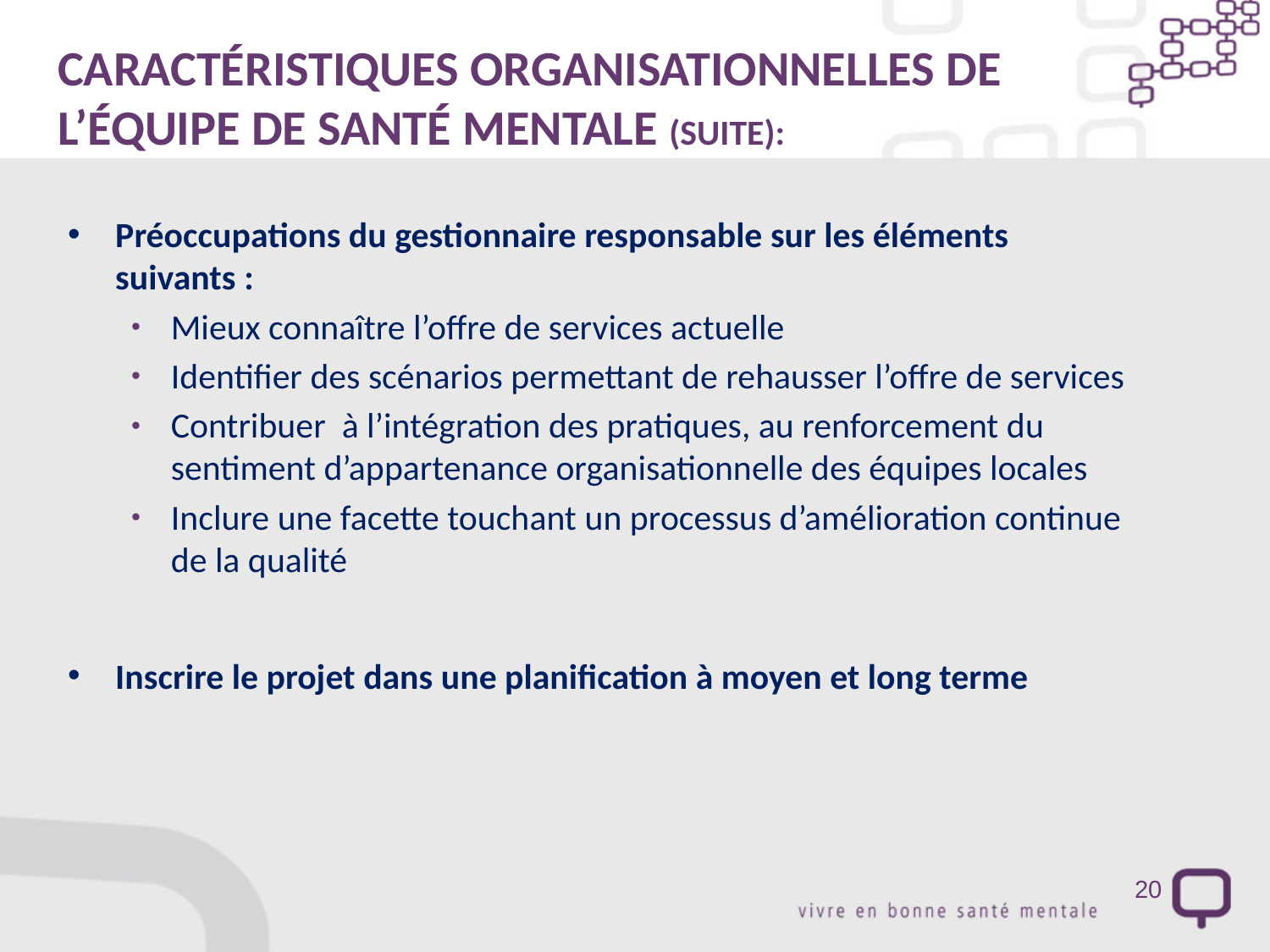

# CARACTÉRISTIQUES ORGANISATIONNELLES DE L’ÉQUIPE DE SANTÉ MENTALE (SUITE):
Préoccupations du gestionnaire responsable sur les éléments suivants :
Mieux connaître l’offre de services actuelle
Identifier des scénarios permettant de rehausser l’offre de services
Contribuer  à l’intégration des pratiques, au renforcement du sentiment d’appartenance organisationnelle des équipes locales
Inclure une facette touchant un processus d’amélioration continue de la qualité

Inscrire le projet dans une planification à moyen et long terme
20